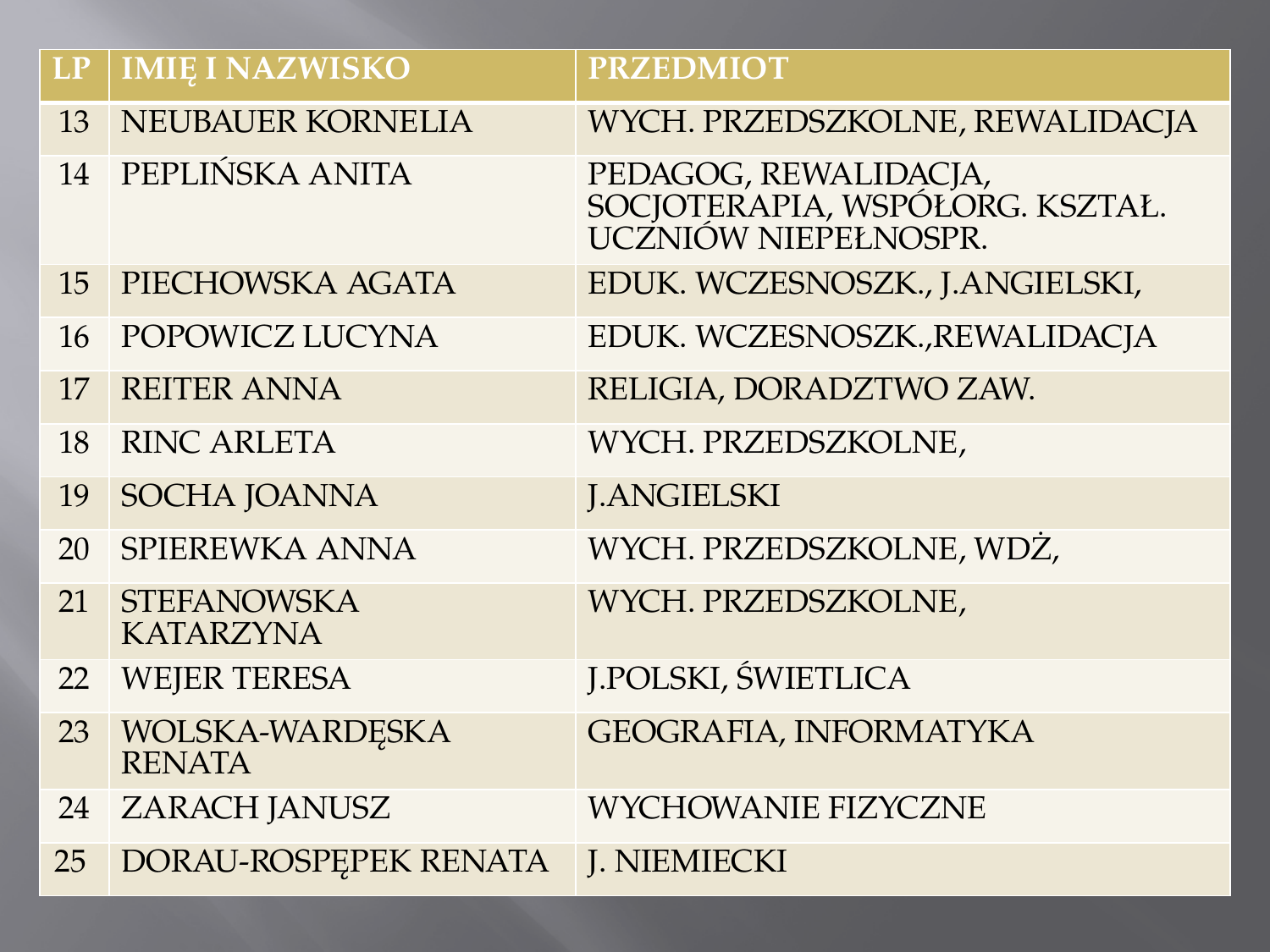

| LP | IMIĘ I NAZWISKO | PRZEDMIOT |
| --- | --- | --- |
| 13 | NEUBAUER KORNELIA | WYCH. PRZEDSZKOLNE, REWALIDACJA |
| 14 | PEPLIŃSKA ANITA | PEDAGOG, REWALIDACJA, SOCJOTERAPIA, WSPÓŁORG. KSZTAŁ. UCZNIÓW NIEPEŁNOSPR. |
| 15 | PIECHOWSKA AGATA | EDUK. WCZESNOSZK., J.ANGIELSKI, |
| 16 | POPOWICZ LUCYNA | EDUK. WCZESNOSZK.,REWALIDACJA |
| 17 | REITER ANNA | RELIGIA, DORADZTWO ZAW. |
| 18 | RINC ARLETA | WYCH. PRZEDSZKOLNE, |
| 19 | SOCHA JOANNA | J.ANGIELSKI |
| 20 | SPIEREWKA ANNA | WYCH. PRZEDSZKOLNE, WDŻ, |
| 21 | STEFANOWSKA KATARZYNA | WYCH. PRZEDSZKOLNE, |
| 22 | WEJER TERESA | J.POLSKI, ŚWIETLICA |
| 23 | WOLSKA-WARDĘSKA RENATA | GEOGRAFIA, INFORMATYKA |
| 24 | ZARACH JANUSZ | WYCHOWANIE FIZYCZNE |
| 25 | DORAU-ROSPĘPEK RENATA | J. NIEMIECKI |